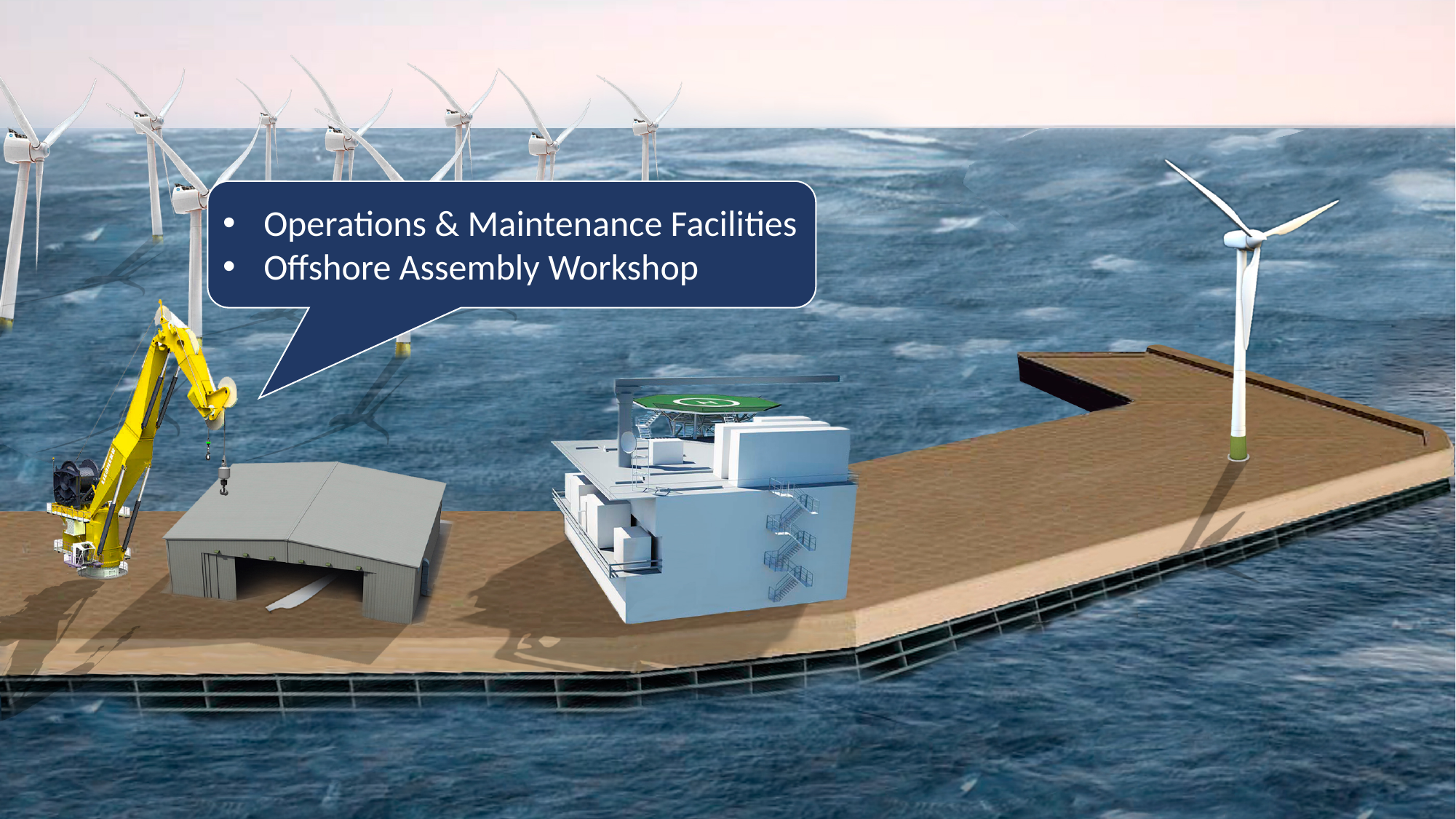

Operations & Maintenance Facilities
Offshore Assembly Workshop